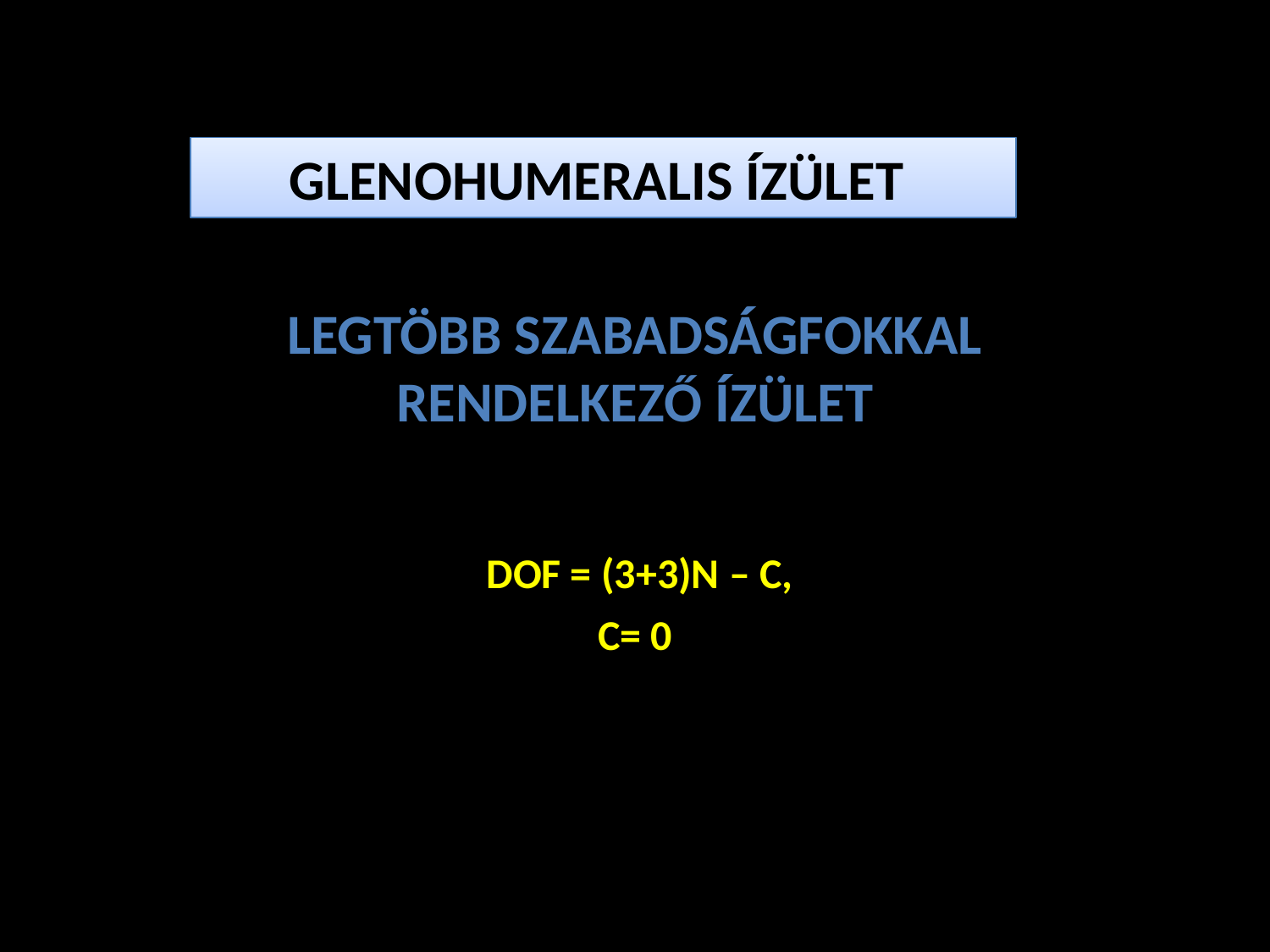

GLENOHUMERALIS ÍZÜLET
LEGTÖBB SZABADSÁGFOKKAL RENDELKEZŐ ÍZÜLET
  DOF = (3+3)N – C,
C= 0